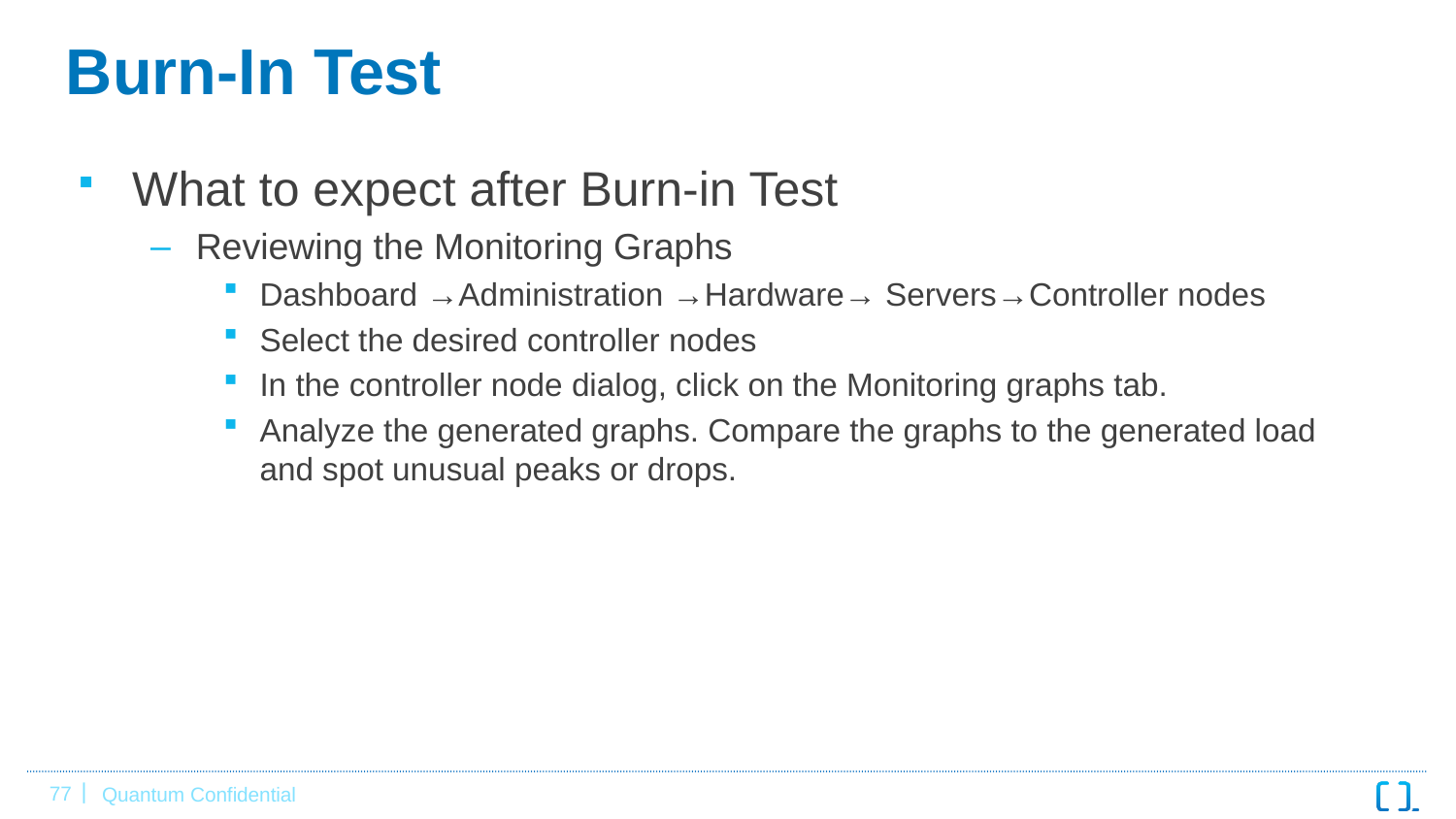

# Burn-In Test
What to expect after Burn-in Test
Reviewing the Monitoring Graphs
Dashboard →Administration →Hardware→ Servers→Controller nodes
Select the desired controller nodes
In the controller node dialog, click on the Monitoring graphs tab.
Analyze the generated graphs. Compare the graphs to the generated load and spot unusual peaks or drops.